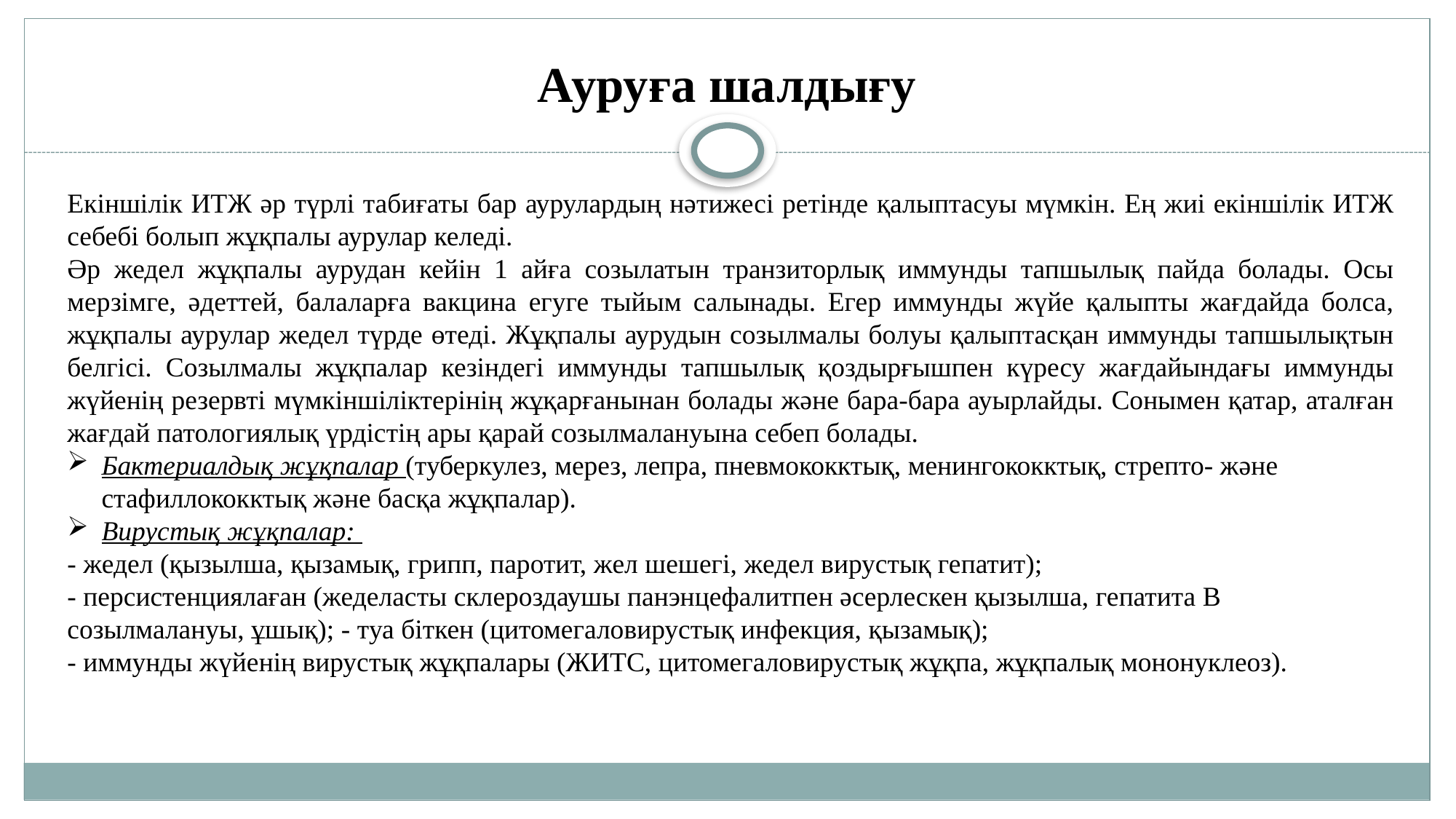

# Ауруға шалдығу
Екіншілік ИТЖ әр түрлі табиғаты бар аурулардың нәтижесі ретінде қалыптасуы мүмкін. Ең жиі екіншілік ИТЖ себебі болып жұқпалы аурулар келеді.
Әр жедел жұқпалы аурудан кейін 1 айға созылатын транзиторлық иммунды тапшылық пайда болады. Осы мерзімге, әдеттей, балаларға вакцина егуге тыйым салынады. Егер иммунды жүйе қалыпты жағдайда болса, жұқпалы аурулар жедел түрде өтеді. Жұқпалы аурудын созылмалы болуы қалыптасқан иммунды тапшылықтын белгісі. Созылмалы жұқпалар кезіндегі иммунды тапшылық қоздырғышпен күресу жағдайындағы иммунды жүйенің резервті мүмкіншіліктерінің жұқарғанынан болады және бара-бара ауырлайды. Сонымен қатар, аталған жағдай патологиялық үрдістің ары қарай созылмалануына себеп болады.
Бактериалдық жұқпалар (туберкулез, мерез, лепра, пневмококктық, менингококктық, стрепто- және стафиллококктық және басқа жұқпалар).
Вирустық жұқпалар:
- жедел (қызылша, қызамық, грипп, паротит, жел шешегі, жедел вирустық гепатит);
- персистенциялаған (жеделасты склероздаушы панэнцефалитпен әсерлескен қызылша, гепатита В созылмалануы, ұшық); - туа біткен (цитомегаловирустық инфекция, қызамық);
- иммунды жүйенің вирустық жұқпалары (ЖИТС, цитомегаловирустық жұқпа, жұқпалық мононуклеоз).